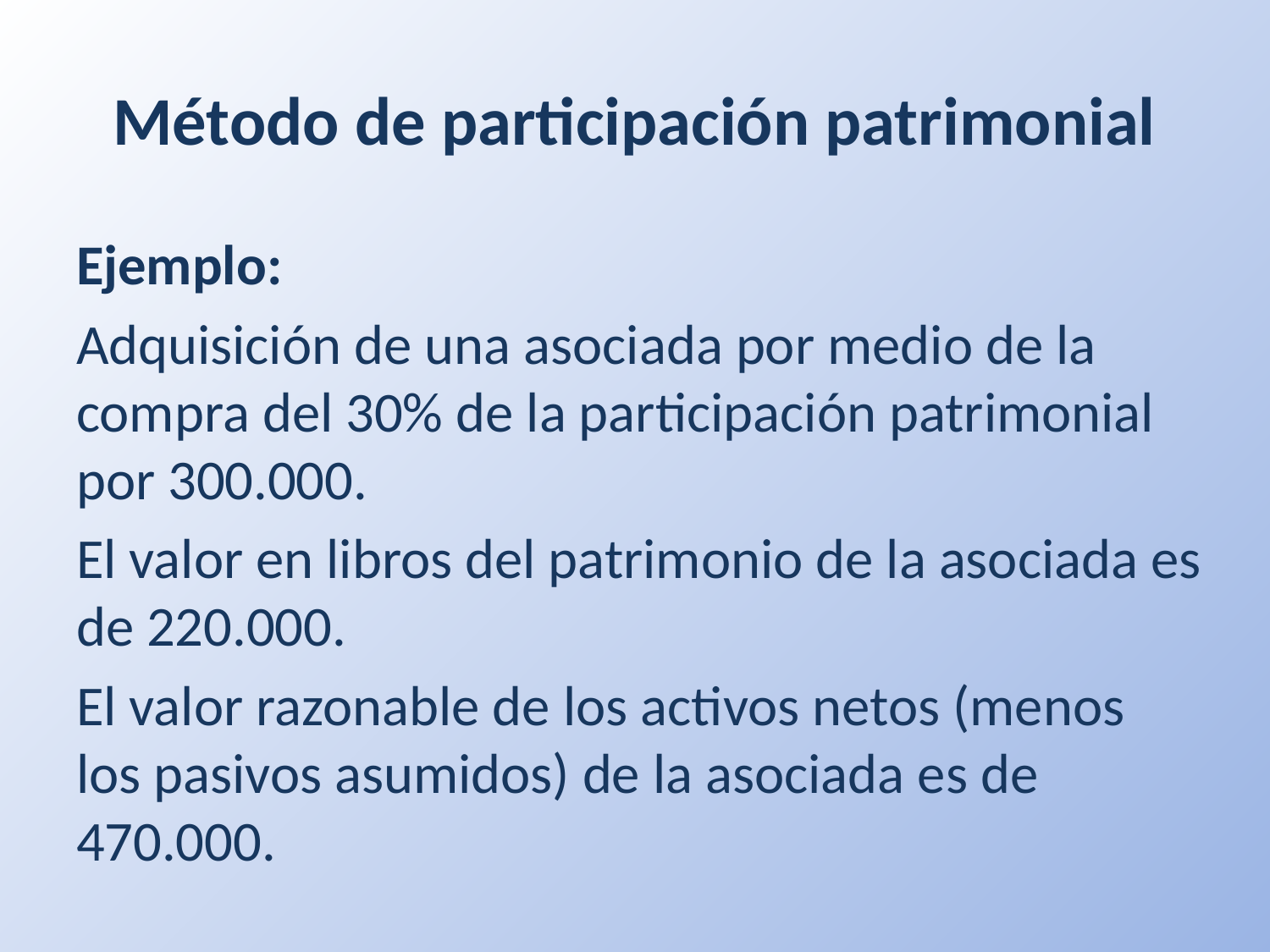

# Método de participación patrimonial
Ejemplo:
Adquisición de una asociada por medio de la compra del 30% de la participación patrimonial por 300.000.
El valor en libros del patrimonio de la asociada es de 220.000.
El valor razonable de los activos netos (menos los pasivos asumidos) de la asociada es de 470.000.